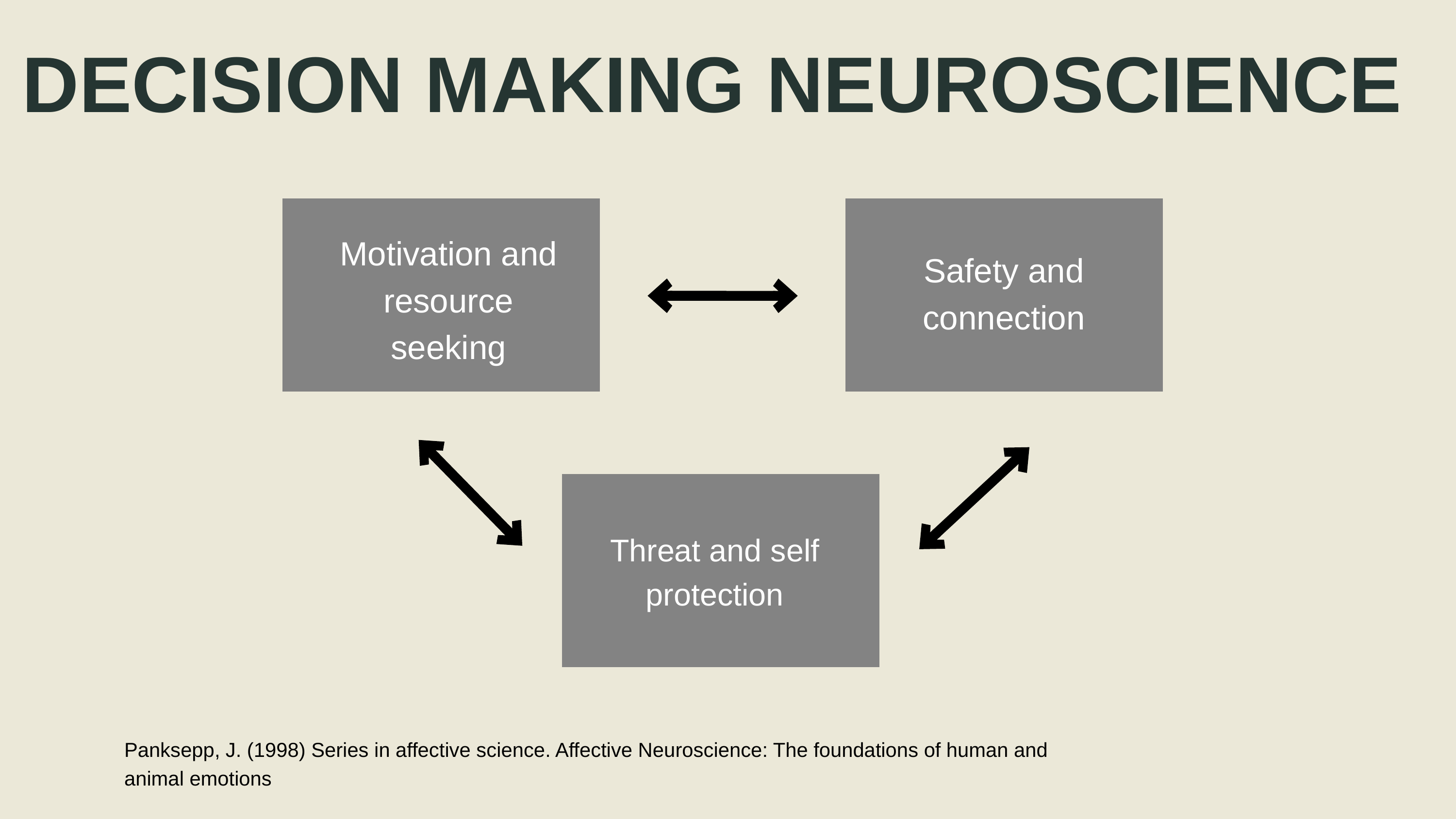

DECISION MAKING NEUROSCIENCE

Motivation and resource seeking

Safety and connection

Threat and self protection
Panksepp, J. (1998) Series in affective science. Affective Neuroscience: The foundations of human and animal emotions